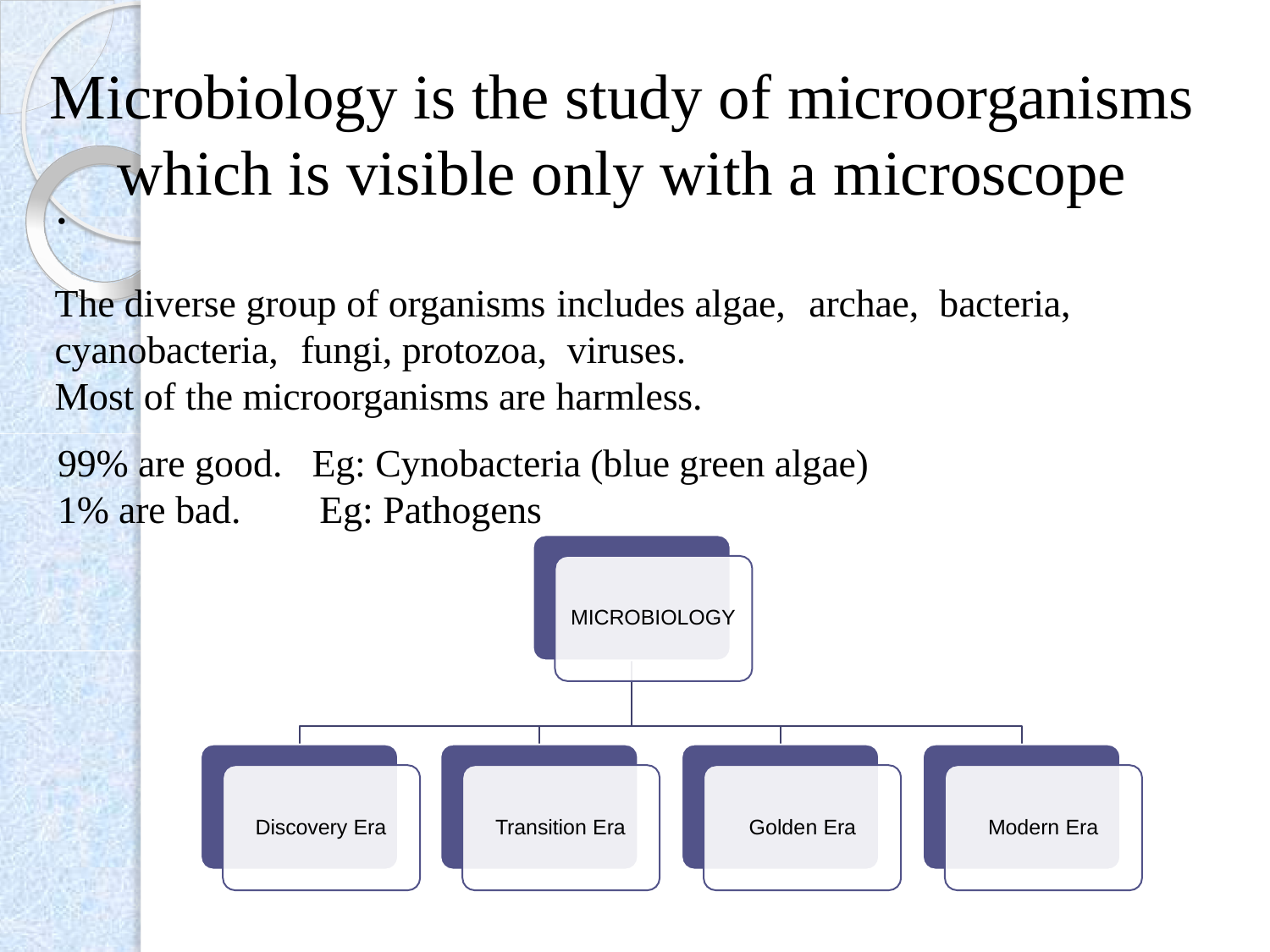

# Microbiology is the study of microorganisms which is visible only with a microscope
.
The diverse group of organisms includes algae,	archae,	bacteria,
cyanobacteria,	fungi, protozoa,	viruses.
Most of the microorganisms are harmless.
99% are good.
Eg: Cynobacteria (blue green algae)  Eg: Pathogens
1% are bad.

MICROBIOLOGY

Discovery Era
Transition Era
Golden Era
Modern Era